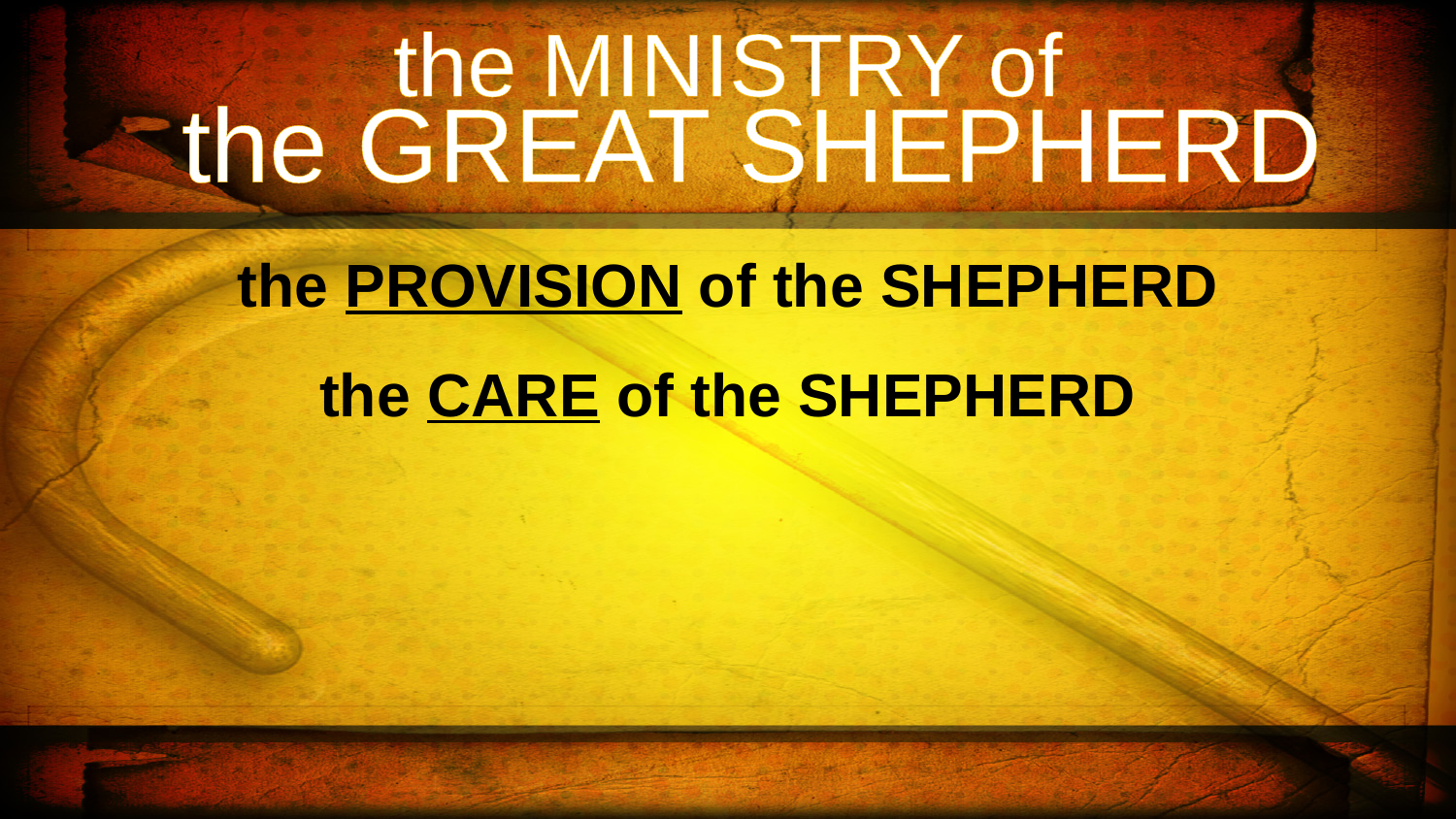

the MINISTRY of
the GREAT SHEPHERD
the PROVISION of the SHEPHERD
the CARE of the SHEPHERD